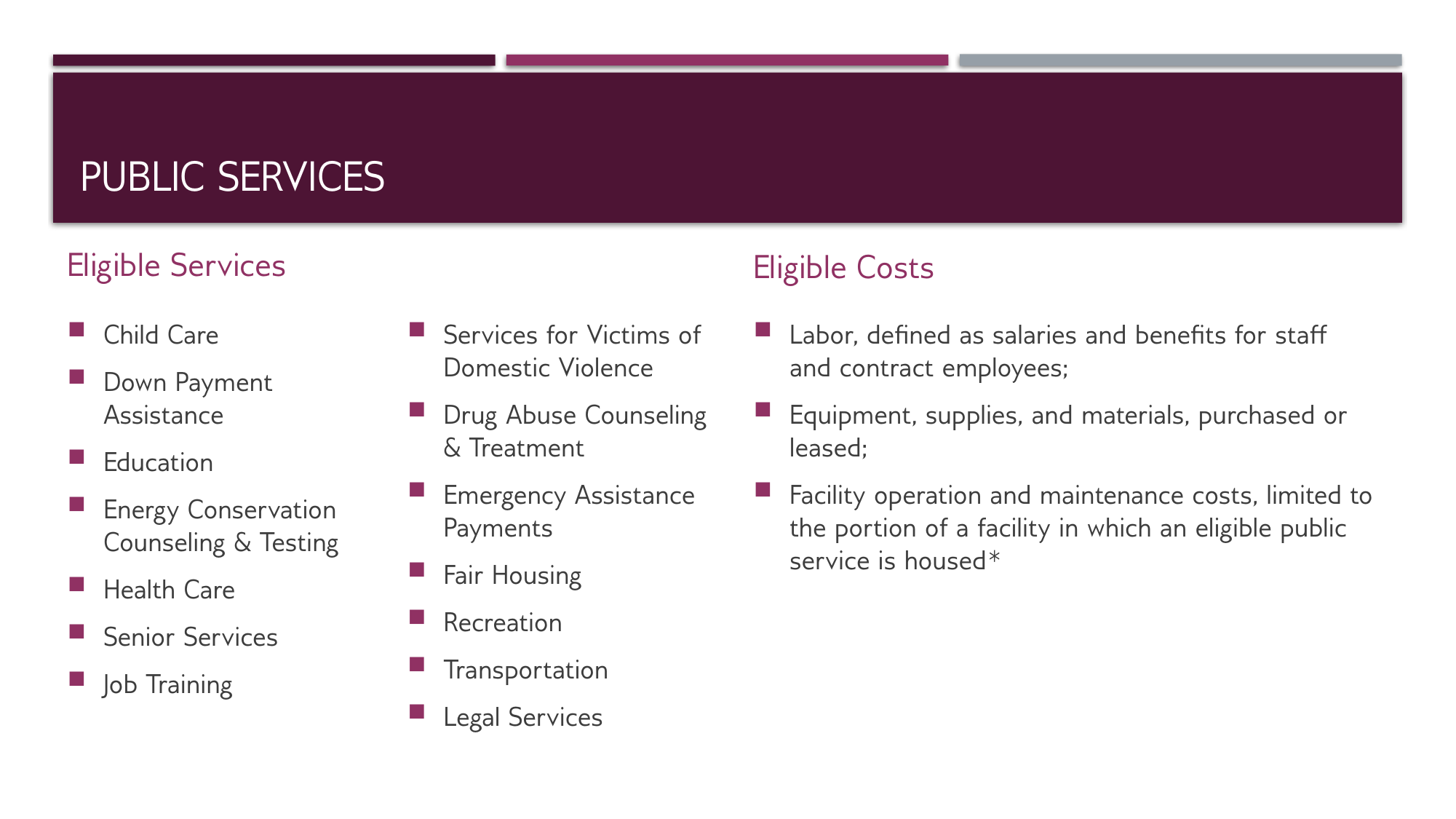

# Public services
Eligible Services
Eligible Costs
Child Care
Down Payment Assistance
Education
Energy Conservation Counseling & Testing
Health Care
Senior Services
Job Training

Services for Victims of Domestic Violence
Drug Abuse Counseling & Treatment
Emergency Assistance Payments
Fair Housing
Recreation
Transportation
Legal Services

Labor, defined as salaries and benefits for staff and contract employees;
Equipment, supplies, and materials, purchased or leased;
Facility operation and maintenance costs, limited to the portion of a facility in which an eligible public service is housed*